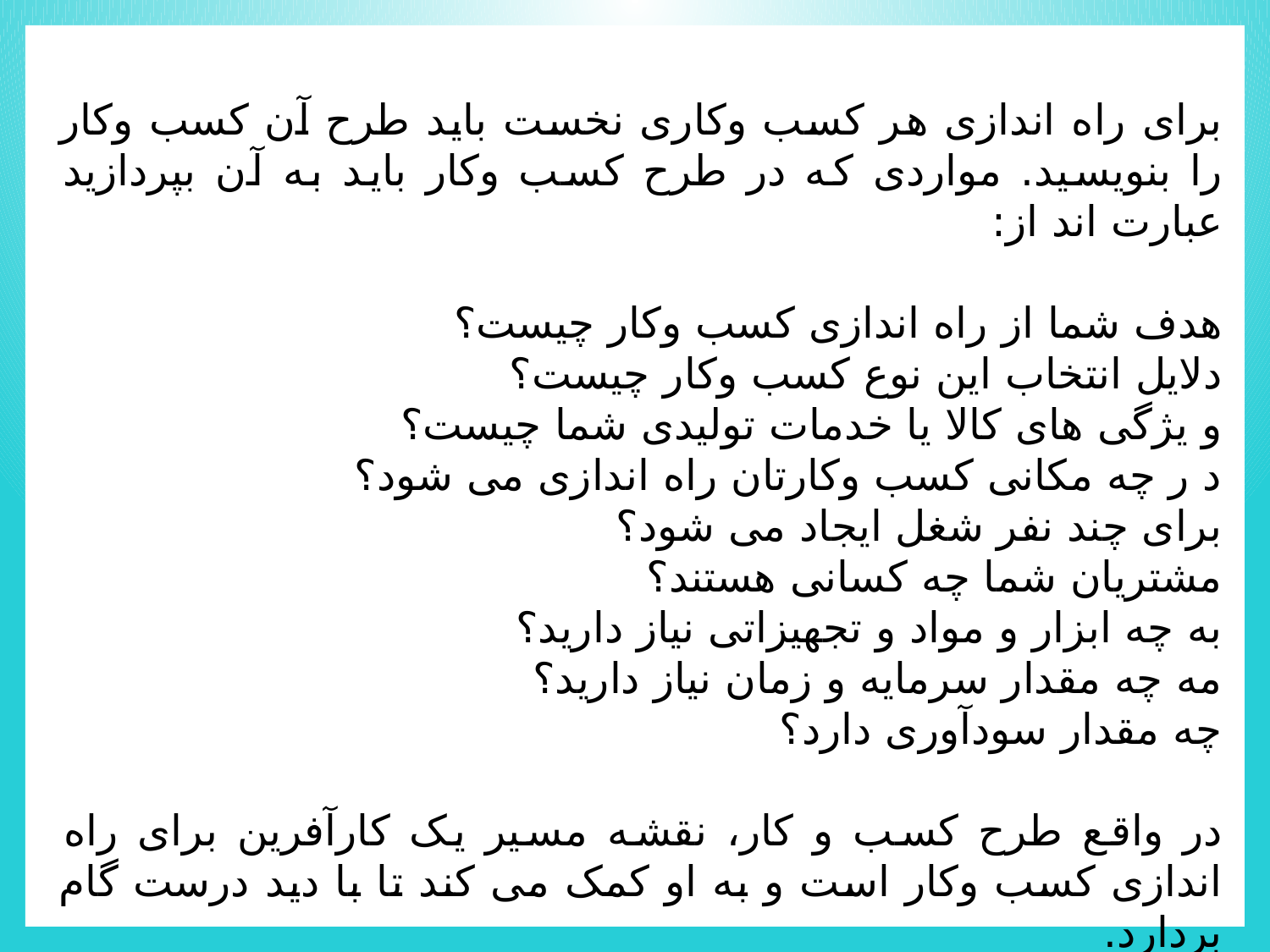

برای راه اندازی هر کسب وکاری نخست باید طرح آن کسب وکار را بنویسید. مواردی که در طرح کسب وکار باید به آن بپردازید عبارت اند از:

هدف شما از راه اندازی کسب وکار چیست؟
دلایل انتخاب این نوع کسب وکار چیست؟
و یژگی های کالا یا خدمات تولیدی شما چیست؟
د ر چه مکانی کسب وکارتان راه اندازی می شود؟
برای چند نفر شغل ایجاد می شود؟
مشتريان شما چه کسانی هستند؟
به چه ابزار و مواد و تجهیزاتی نیاز دارید؟
مه چه مقدار سرمایه و زمان نیاز دارید؟
چه مقدار سودآوری دارد؟

در واقع طرح کسب و کار، نقشه مسير يک کارآفرين برای راه اندازی کسب وکار است و به او کمک می کند تا با ديد درست گام بردارد.